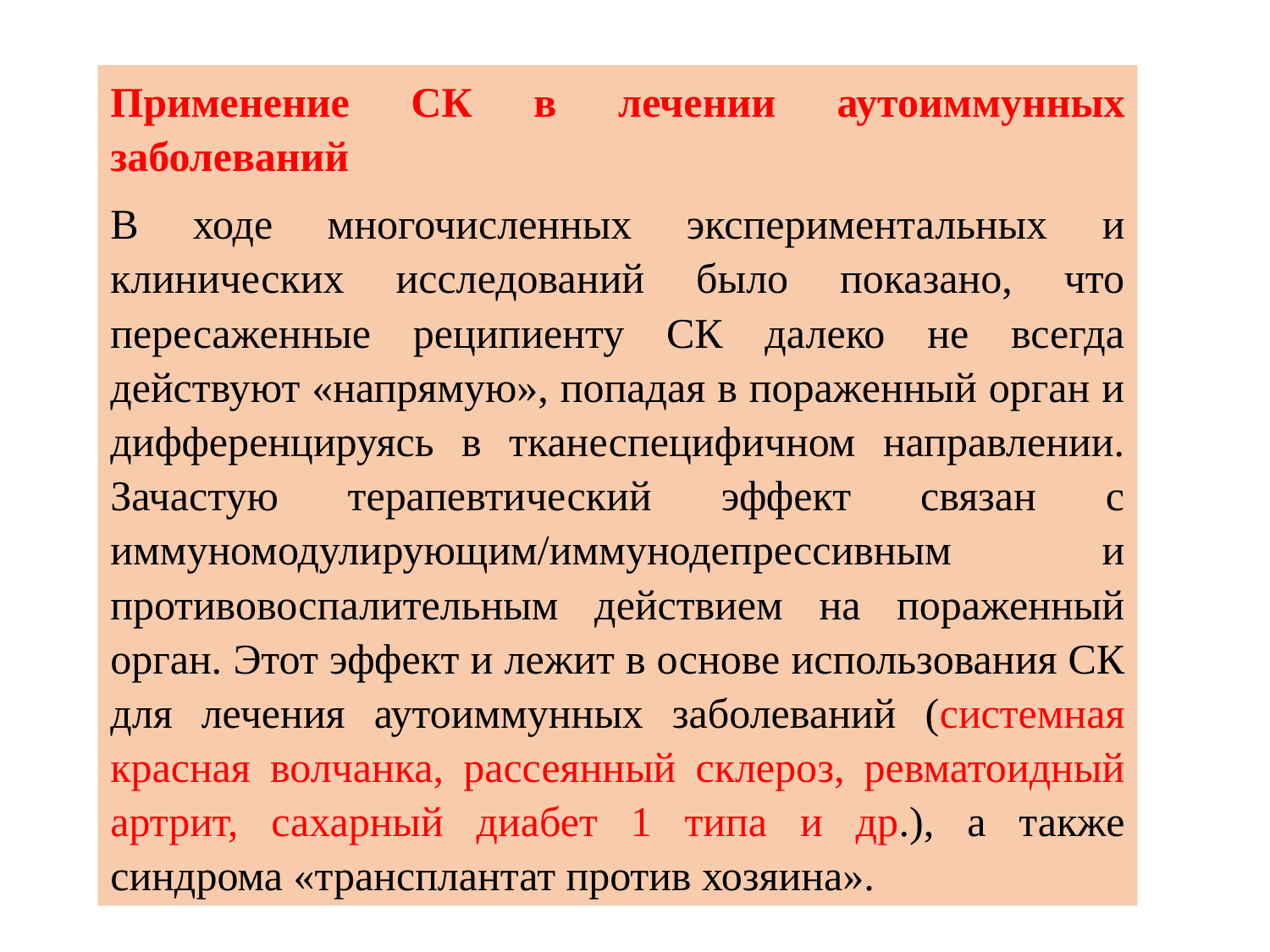

Применение СК в лечении аутоиммунных заболеваний
В ходе многочисленных экспериментальных и клинических исследований было показано, что пересаженные реципиенту СК далеко не всегда действуют «напрямую», попадая в пораженный орган и дифференцируясь в тканеспецифичном направлении. Зачастую терапевтический эффект связан с иммуномодулирующим/иммунодепрессивным и противовоспалительным действием на пораженный орган. Этот эффект и лежит в основе использования СК для лечения аутоиммунных заболеваний (системная красная волчанка, рассеянный склероз, ревматоидный артрит, сахарный диабет 1 типа и др.), а также синдрома «трансплантат против хозяина».